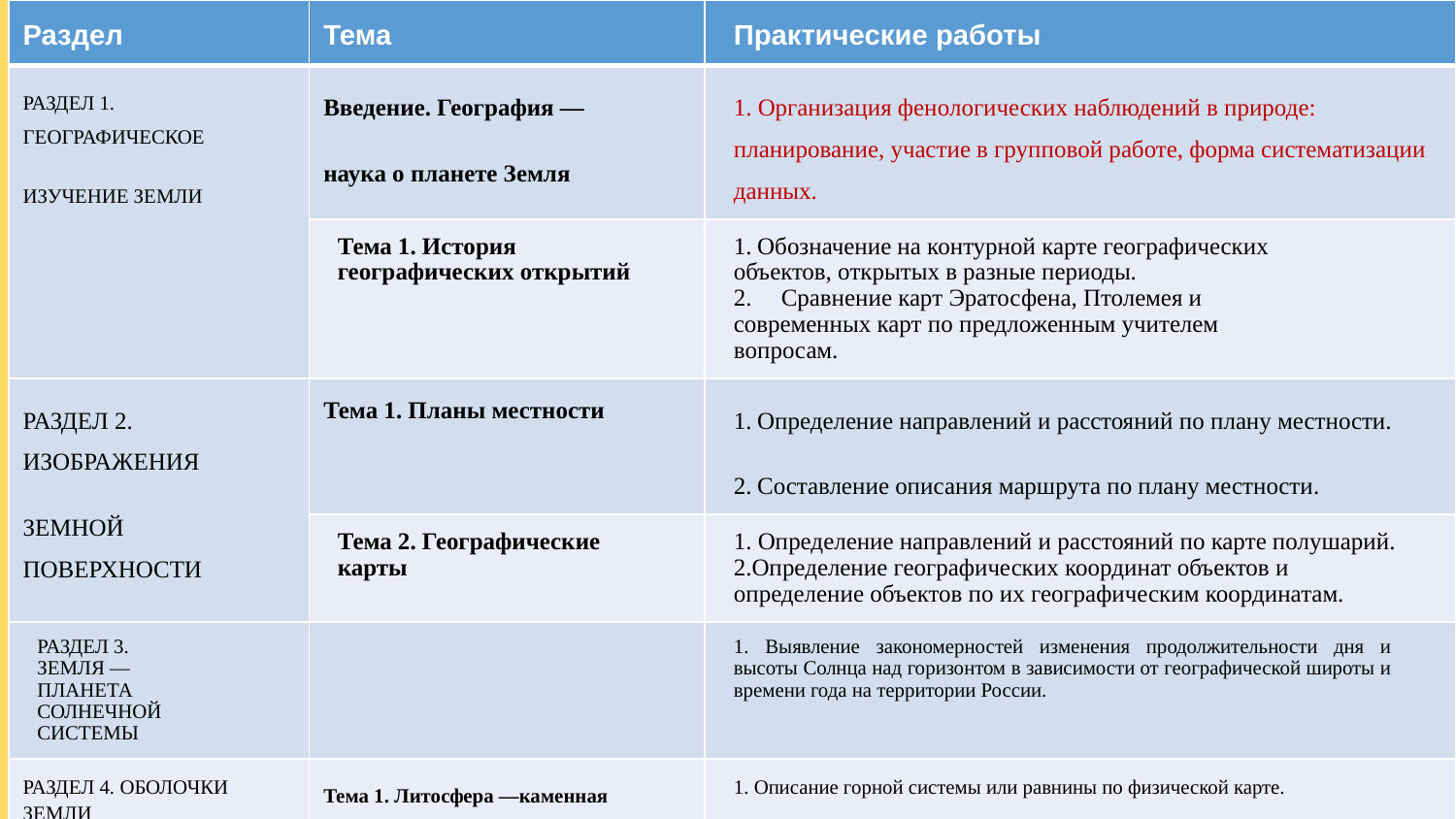

| Раздел | Тема | Практические работы |
| --- | --- | --- |
| РАЗДЕЛ 1. ГЕОГРАФИЧЕСКОЕ ИЗУЧЕНИЕ ЗЕМЛИ | Введение. География — наука о планете Земля | 1. Организация фенологических наблюдений в природе: планирование, участие в групповой работе, форма систематизации данных. |
|  | Тема 1. История географических открытий | 1. Обозначение на контурной карте географических объектов, открытых в разные периоды. 2. Сравнение карт Эратосфена, Птолемея и современных карт по предложенным учителем вопросам. |
| РАЗДЕЛ 2. ИЗОБРАЖЕНИЯ ЗЕМНОЙ ПОВЕРХНОСТИ | Тема 1. Планы местности | 1. Определение направлений и расстояний по плану местности. 2. Составление описания маршрута по плану местности. |
|  | Тема 2. Географические карты | 1. Определение направлений и расстояний по карте полушарий. 2.Определение географических координат объектов и определение объектов по их географическим координатам. |
| РАЗДЕЛ 3. ЗЕМЛЯ — ПЛАНЕТА СОЛНЕЧНОЙ СИСТЕМЫ |  | 1. Выявление закономерностей изменения продолжительности дня и высоты Солнца над горизонтом в зависимости от географической широты и времени года на территории России. |
| РАЗДЕЛ 4. ОБОЛОЧКИ ЗЕМЛИ | Тема 1. Литосфера —каменная оболочка Земли | 1. Описание горной системы или равнины по физической карте. |
| ЗАКЛЮЧЕНИЕ | Практикум «Сезонные изменения в природе своей местности» | 1. Анализ результатов фенологических наблюдений и наблюдений за погодой. |